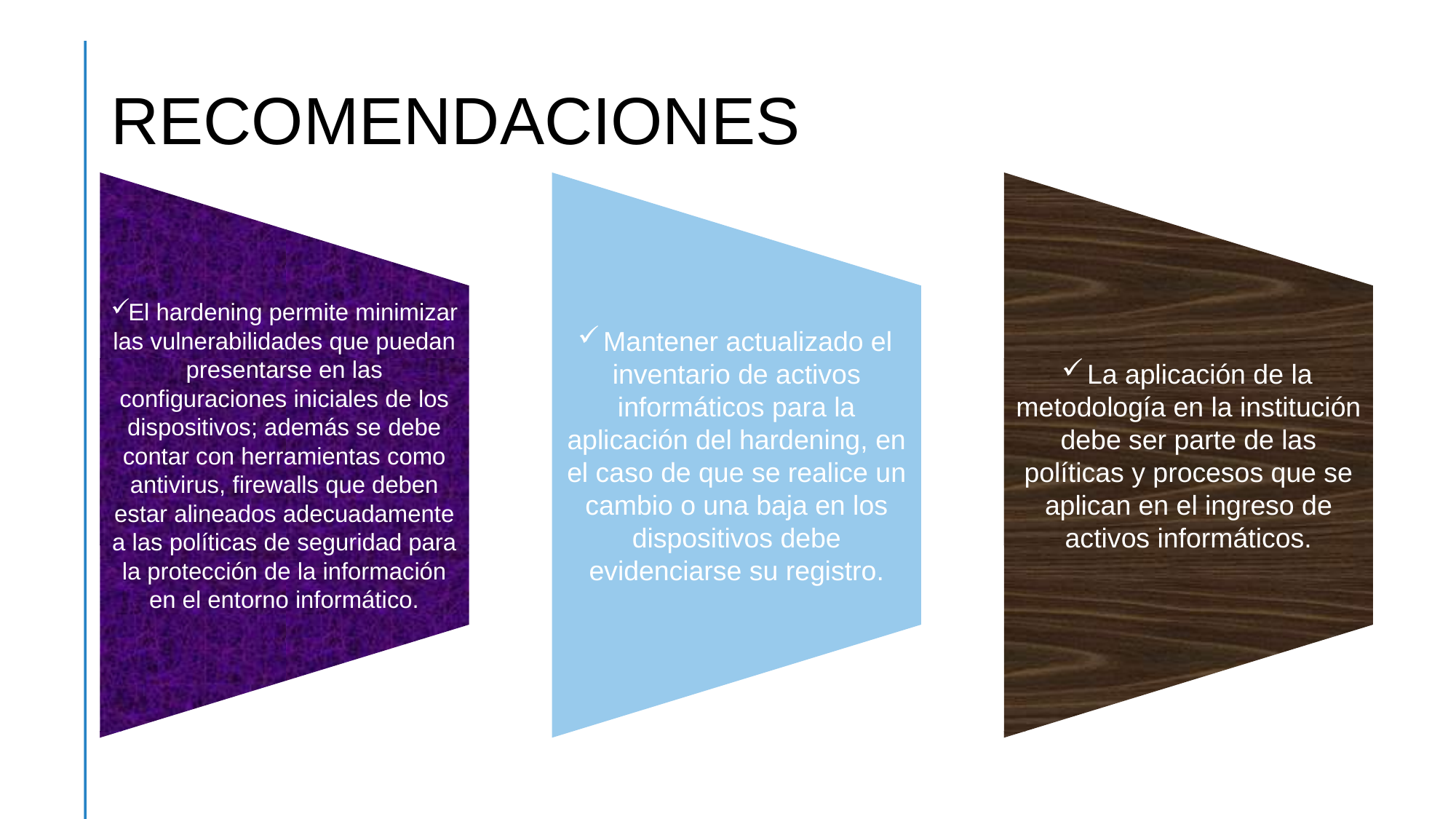

# RECOMENDACIONES
Mantener actualizado el inventario de activos informáticos para la aplicación del hardening, en el caso de que se realice un cambio o una baja en los dispositivos debe evidenciarse su registro.
La aplicación de la metodología en la institución debe ser parte de las políticas y procesos que se aplican en el ingreso de activos informáticos.
El hardening permite minimizar las vulnerabilidades que puedan presentarse en las configuraciones iniciales de los dispositivos; además se debe contar con herramientas como antivirus, firewalls que deben estar alineados adecuadamente a las políticas de seguridad para la protección de la información en el entorno informático.